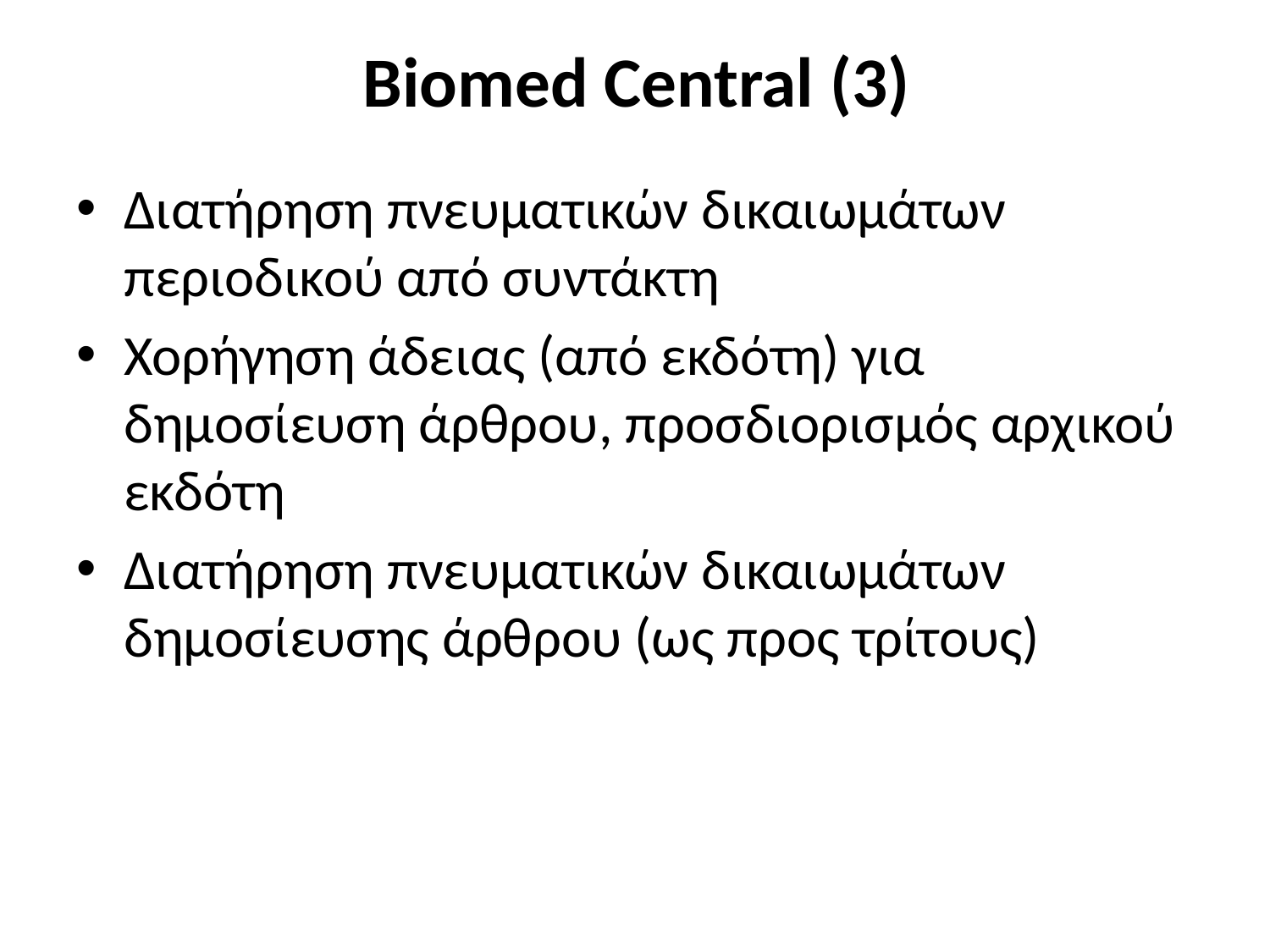

# Biomed Central (3)
Διατήρηση πνευματικών δικαιωμάτων περιοδικού από συντάκτη
Χορήγηση άδειας (από εκδότη) για δημοσίευση άρθρου, προσδιορισμός αρχικού εκδότη
Διατήρηση πνευματικών δικαιωμάτων δημοσίευσης άρθρου (ως προς τρίτους)